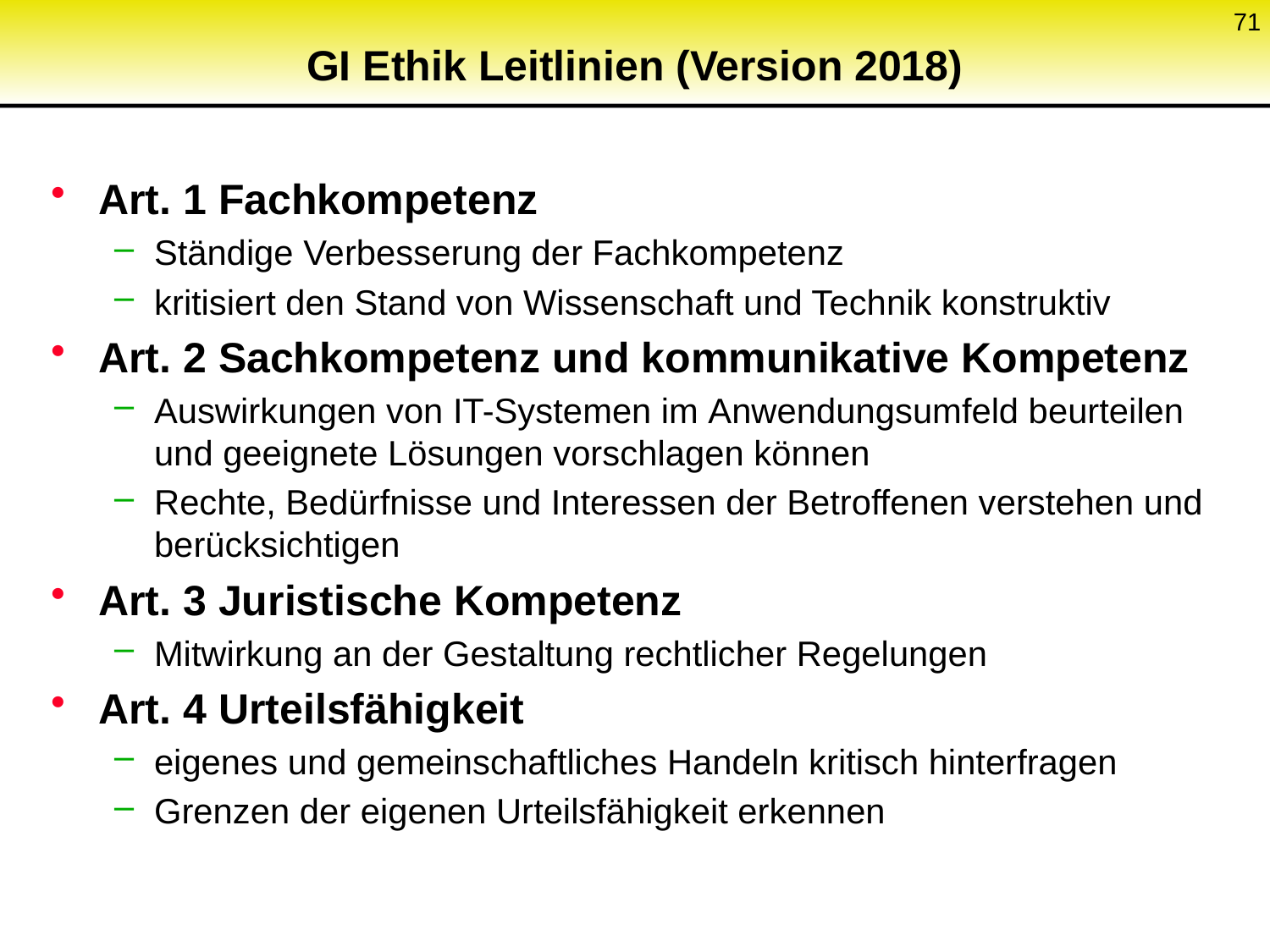

71
# GI Ethik Leitlinien (Version 2018)
Art. 1 Fachkompetenz
Ständige Verbesserung der Fachkompetenz
kritisiert den Stand von Wissenschaft und Technik konstruktiv
Art. 2 Sachkompetenz und kommunikative Kompetenz
Auswirkungen von IT-Systemen im Anwendungsumfeld beurteilen und geeignete Lösungen vorschlagen können
Rechte, Bedürfnisse und Interessen der Betroffenen verstehen und berücksichtigen
Art. 3 Juristische Kompetenz
Mitwirkung an der Gestaltung rechtlicher Regelungen
Art. 4 Urteilsfähigkeit
eigenes und gemeinschaftliches Handeln kritisch hinterfragen
Grenzen der eigenen Urteilsfähigkeit erkennen